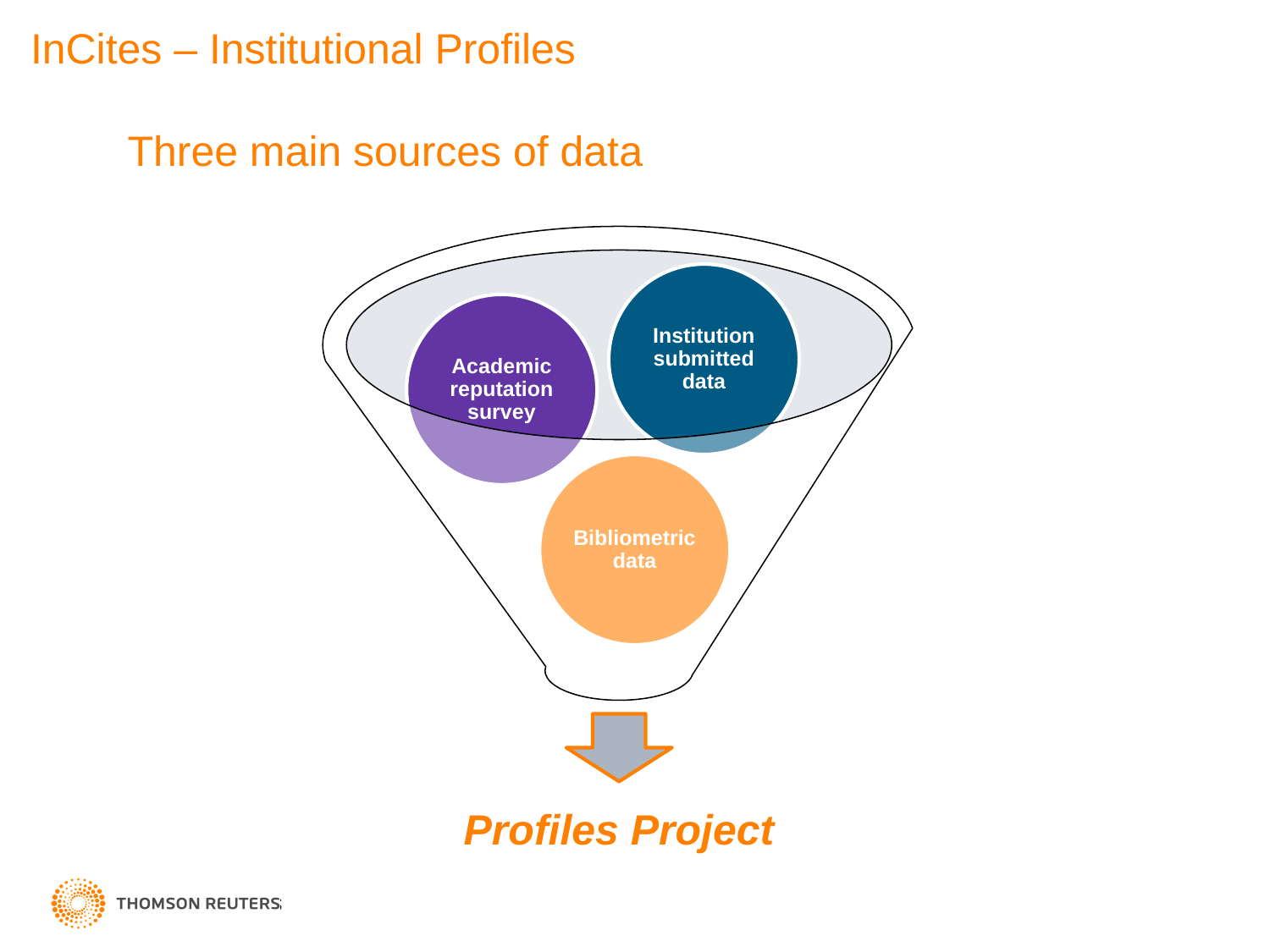

InCites – Institutional Profiles
# Three main sources of data
Profiles Project
Institution submitted data
Bibliometric data
Academic reputation survey